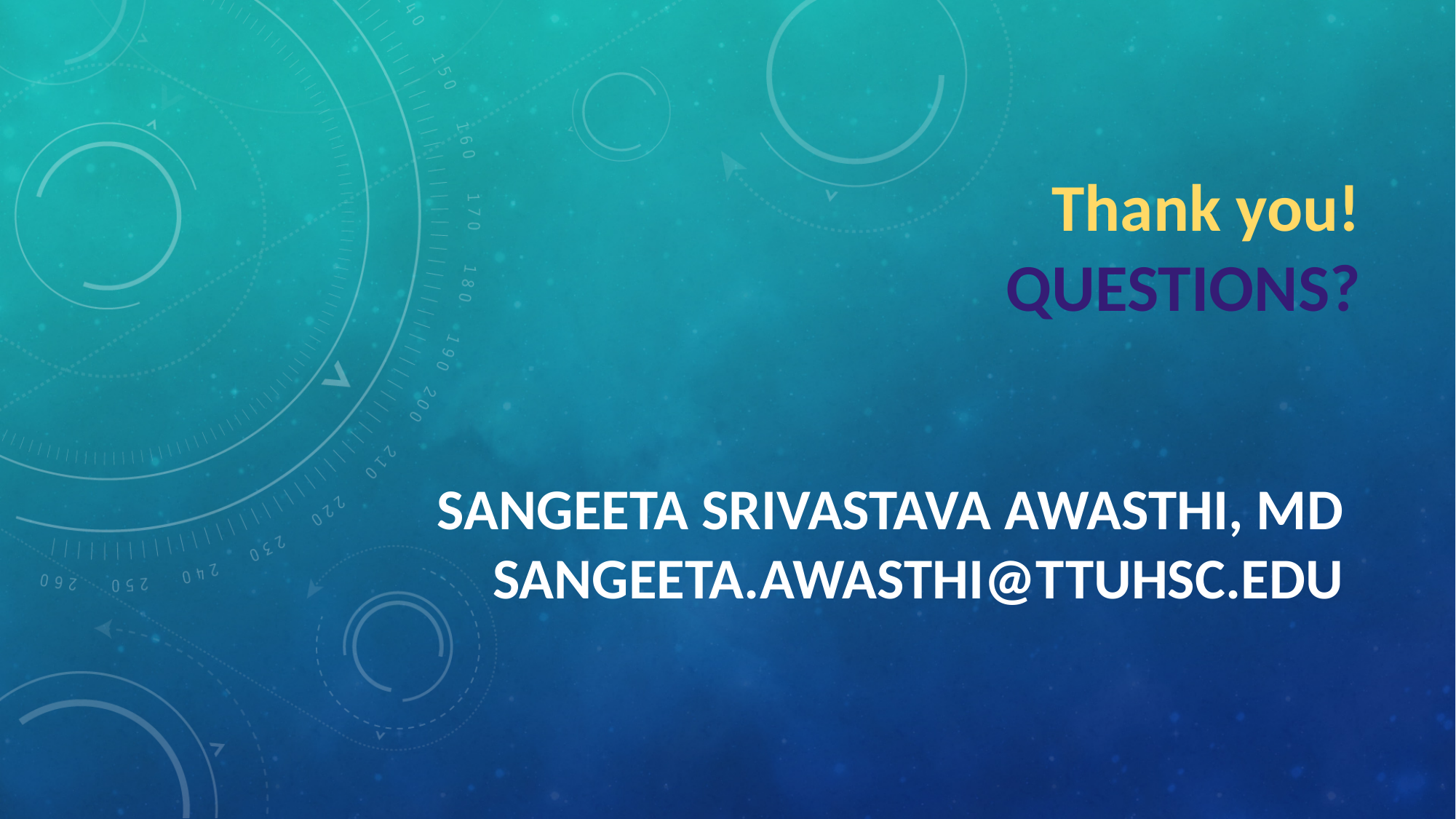

# Thank you! QUESTIONS?
SANGEETA SRIVASTAVA AWASTHI, MD
SANGEETA.AWASTHI@TTUHSC.EDU